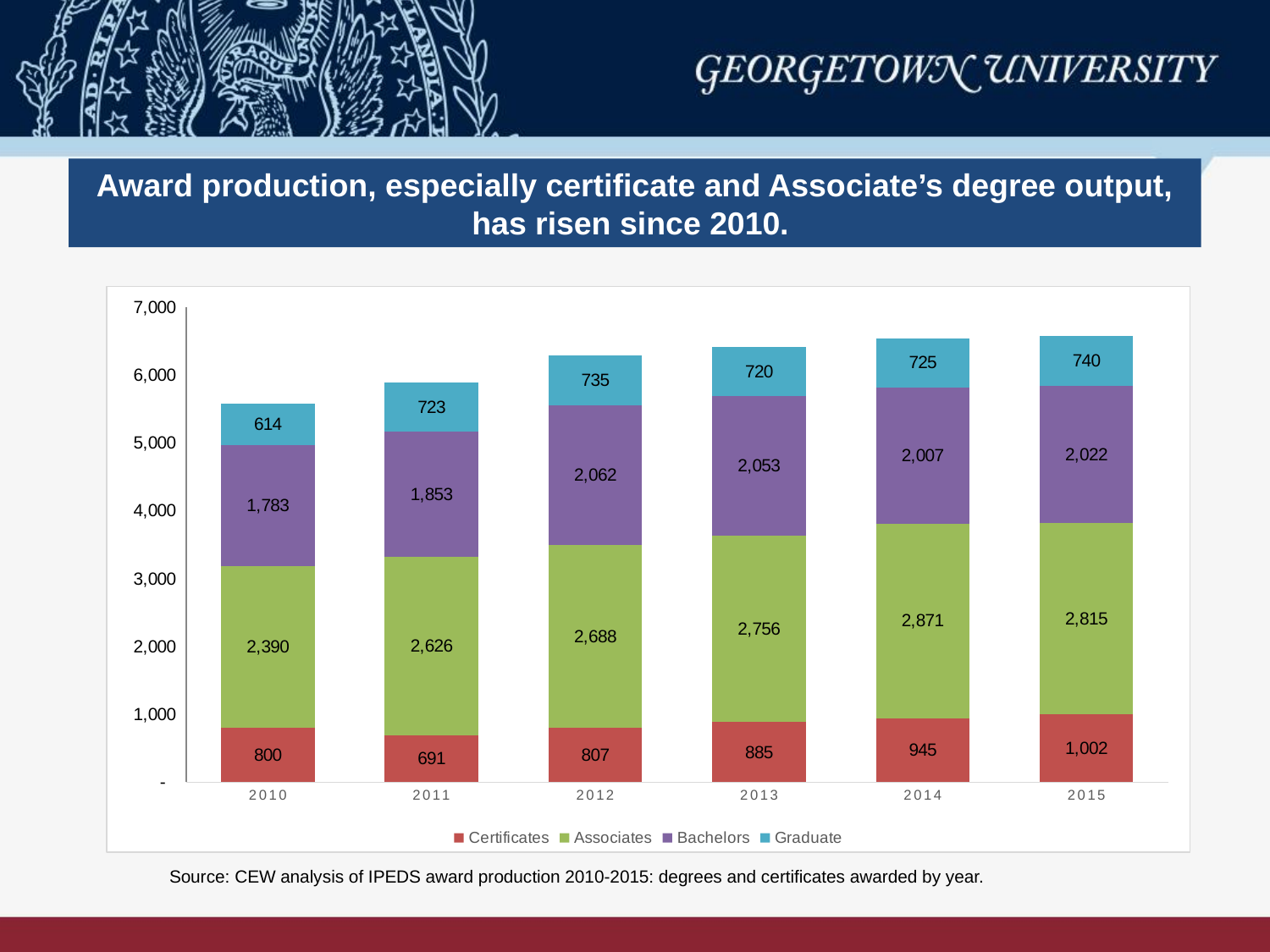

Award production, especially certificate and Associate’s degree output, has risen since 2010.

### Chart

| Category | Certificates | Associates | Bachelors | Graduate |
|---|---|---|---|---|
| 2010 | 800.0 | 2390.0 | 1783.0 | 614.0 |
| 2011 | 691.0 | 2626.0 | 1853.0 | 723.0 |
| 2012 | 807.0 | 2688.0 | 2062.0 | 735.0 |
| 2013 | 885.0 | 2756.0 | 2053.0 | 720.0 |
| 2014 | 945.0 | 2871.0 | 2007.0 | 725.0 |
| 2015 | 1002.0 | 2815.0 | 2022.0 | 740.0 |
| Source: CEW analysis of IPEDS award production 2010-2015: degrees and certificates awarded by year. |
| --- |